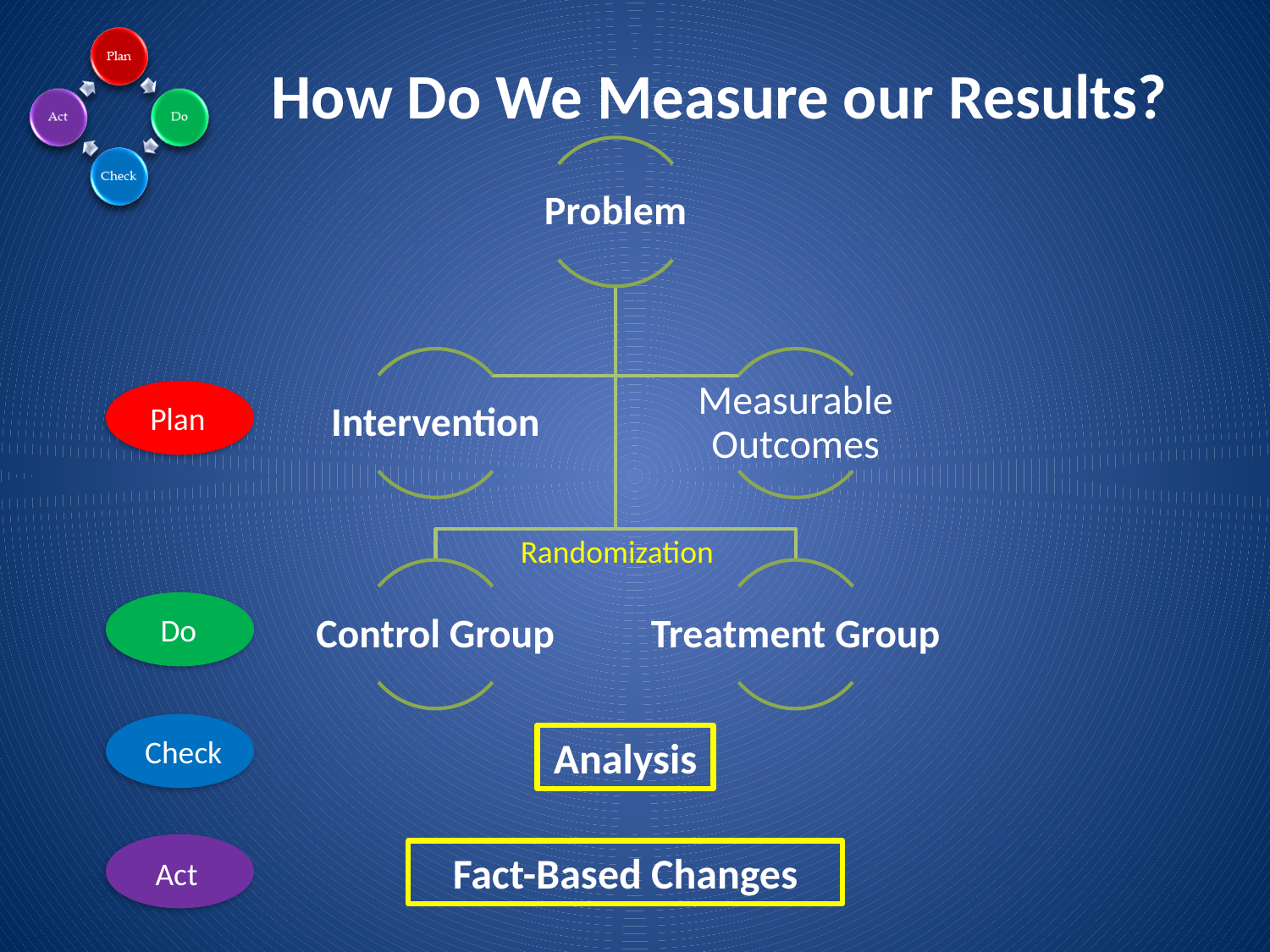

# How Do We Measure our Results?
Problem
Control Group
Treatment Group
Intervention
Measurable Outcomes

Plan
Randomization

Do

Check
Analysis

Fact-Based Changes
Act